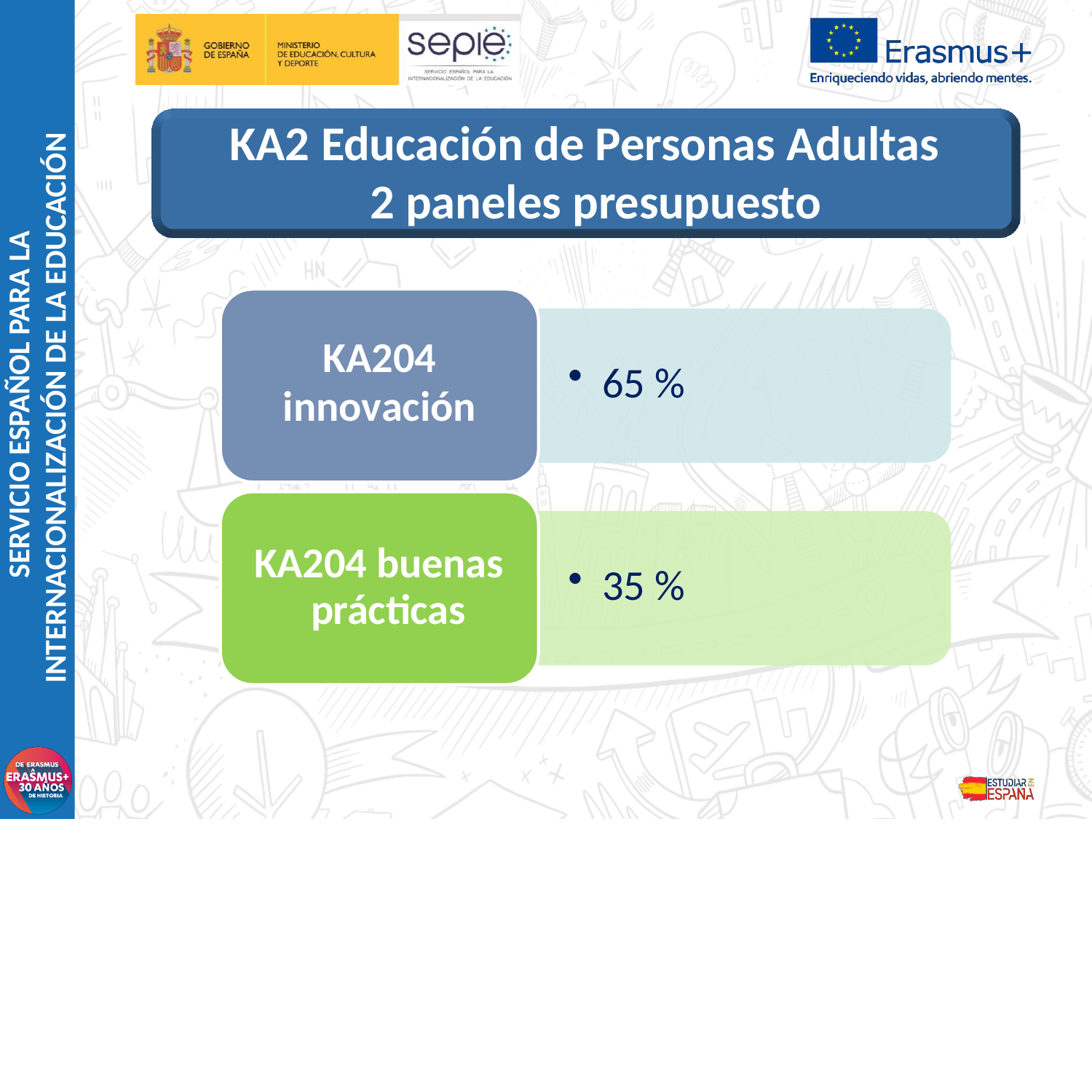

# KA2 Educación de Personas Adultas  2 paneles presupuesto
SERVICIO ESPAÑOL PARA LA
INTERNACIONALIZACIÓN DE LA EDUCACIÓN

KA204
innovación
65 %

KA204 buenas  prácticas
35 %